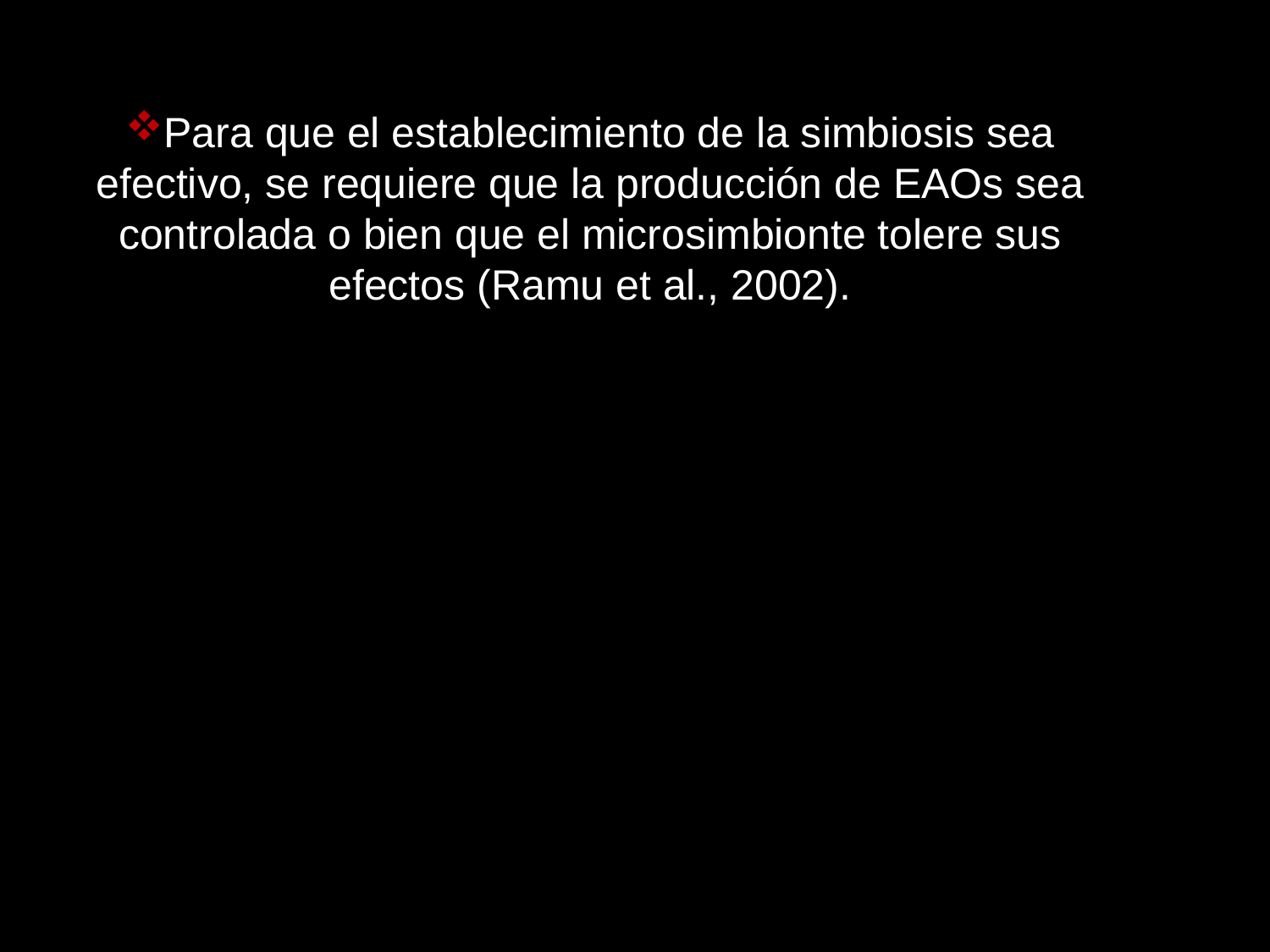

Para que el establecimiento de la simbiosis sea efectivo, se requiere que la producción de EAOs sea controlada o bien que el microsimbionte tolere sus efectos (Ramu et al., 2002).